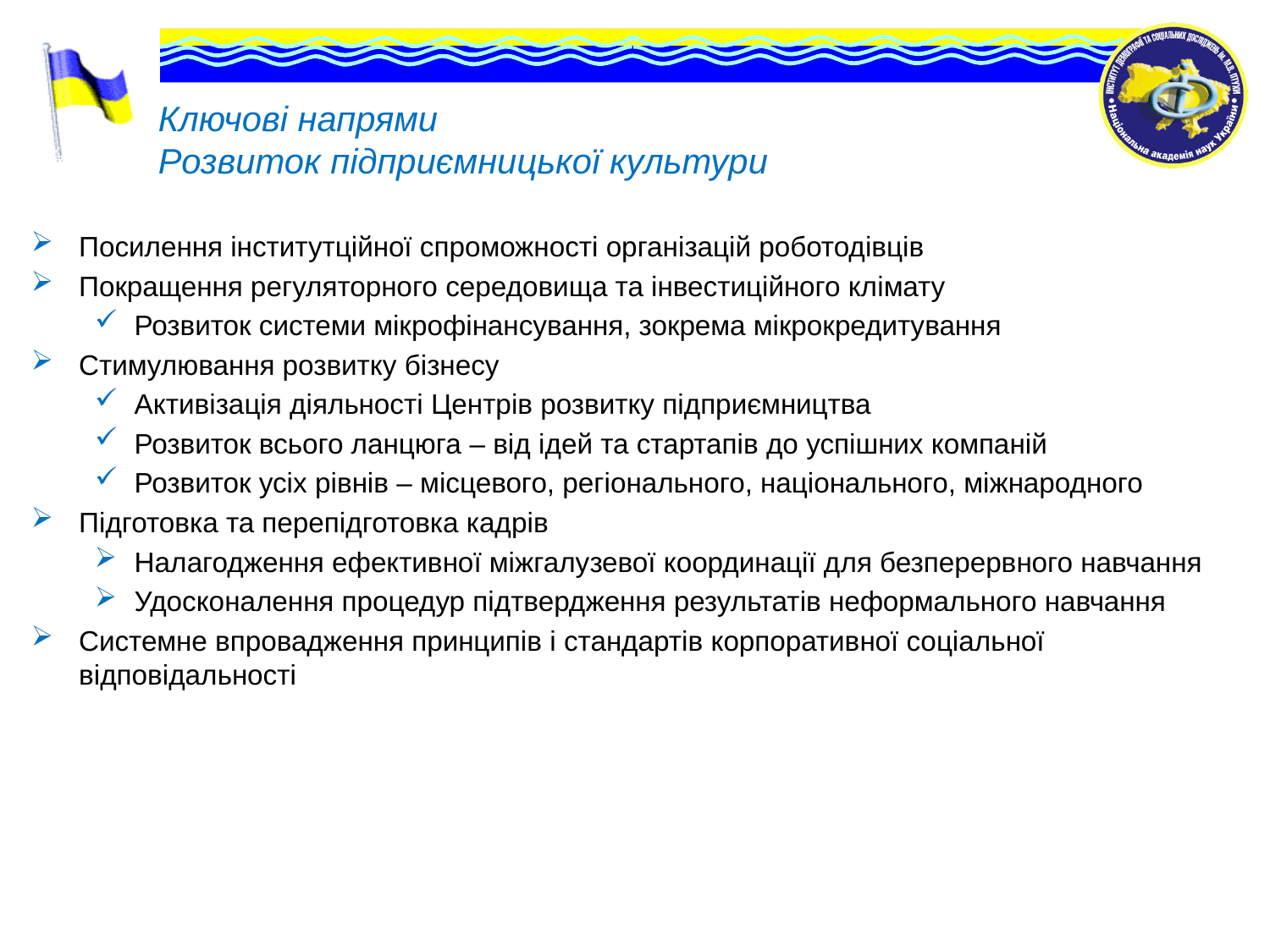

# Ключові напрями Розвиток підприємницької культури
Посилення інститутційної спроможності організацій роботодівців
Покращення регуляторного середовища та інвестиційного клімату
Розвиток системи мікрофінансування, зокрема мікрокредитування
Стимулювання розвитку бізнесу
Активізація діяльності Центрів розвитку підприємництва
Розвиток всього ланцюга – від ідей та стартапів до успішних компаній
Розвиток усіх рівнів – місцевого, регіонального, національного, міжнародного
Підготовка та перепідготовка кадрів
Налагодження ефективної міжгалузевої координації для безперервного навчання
Удосконалення процедур підтвердження результатів неформального навчання
Системне впровадження принципів і стандартів корпоративної соціальної відповідальності